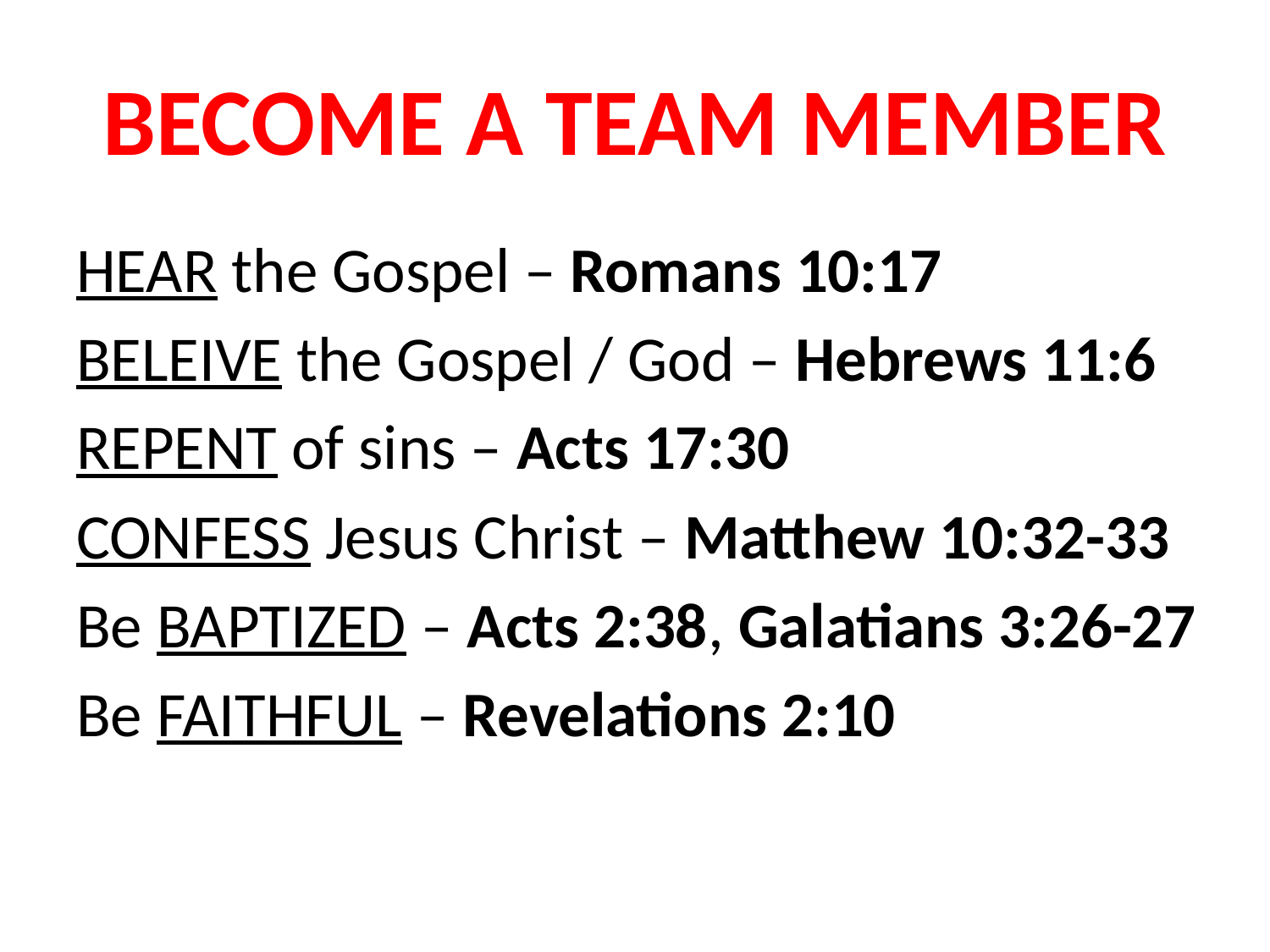

# BECOME A TEAM MEMBER
HEAR the Gospel – Romans 10:17
BELEIVE the Gospel / God – Hebrews 11:6
REPENT of sins – Acts 17:30
CONFESS Jesus Christ – Matthew 10:32-33
Be BAPTIZED – Acts 2:38, Galatians 3:26-27
Be FAITHFUL – Revelations 2:10